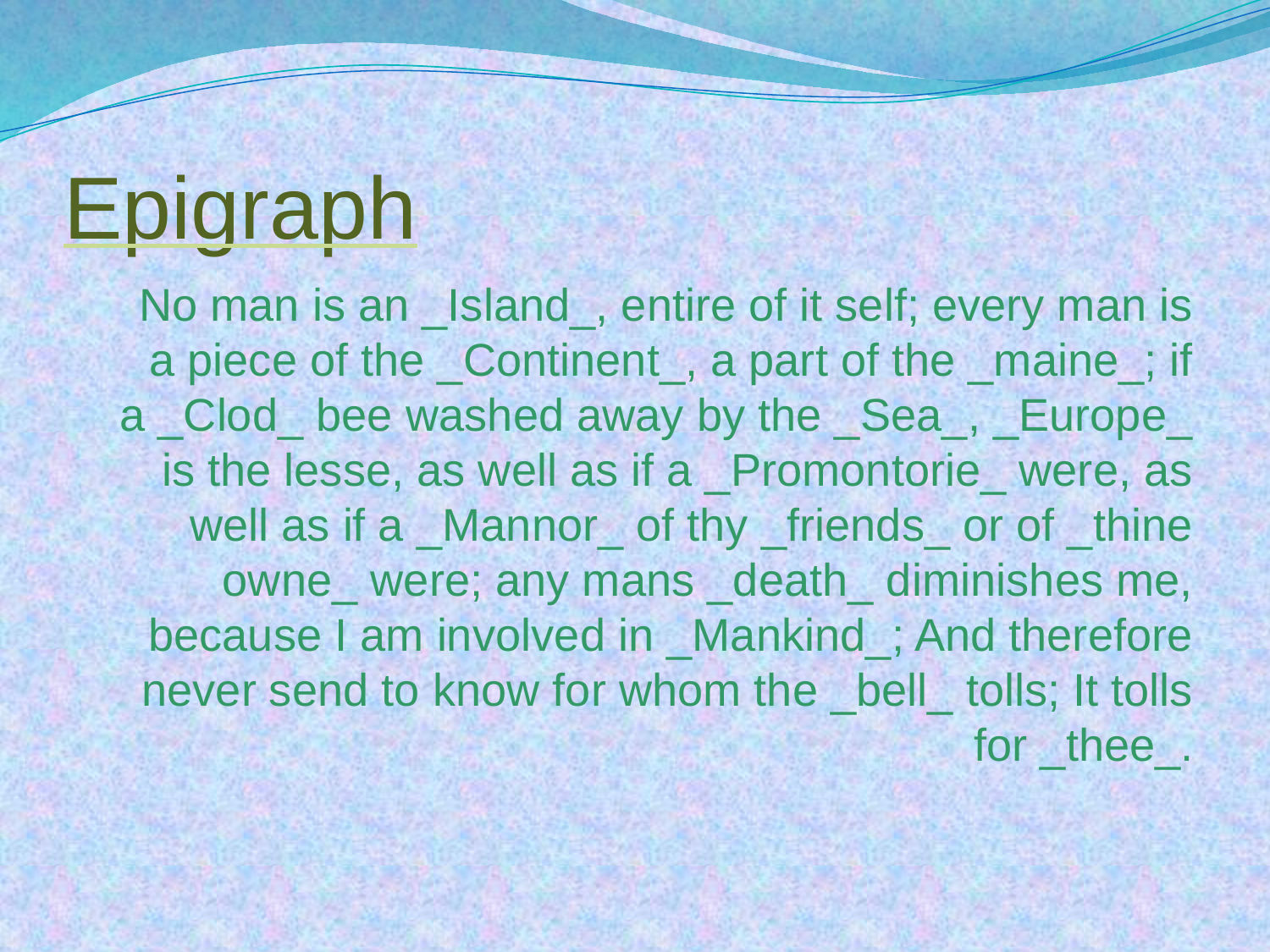

# Epigraph
   No man is an _Island_, entire of it self; every man is a piece of the _Continent_, a part of the _maine_; if a _Clod_ bee washed away by the _Sea_, _Europe_ is the lesse, as well as if a _Promontorie_ were, as well as if a _Mannor_ of thy _friends_ or of _thine owne_ were; any mans _death_ diminishes me, because I am involved in _Mankind_; And therefore never send to know for whom the _bell_ tolls; It tolls for _thee_.